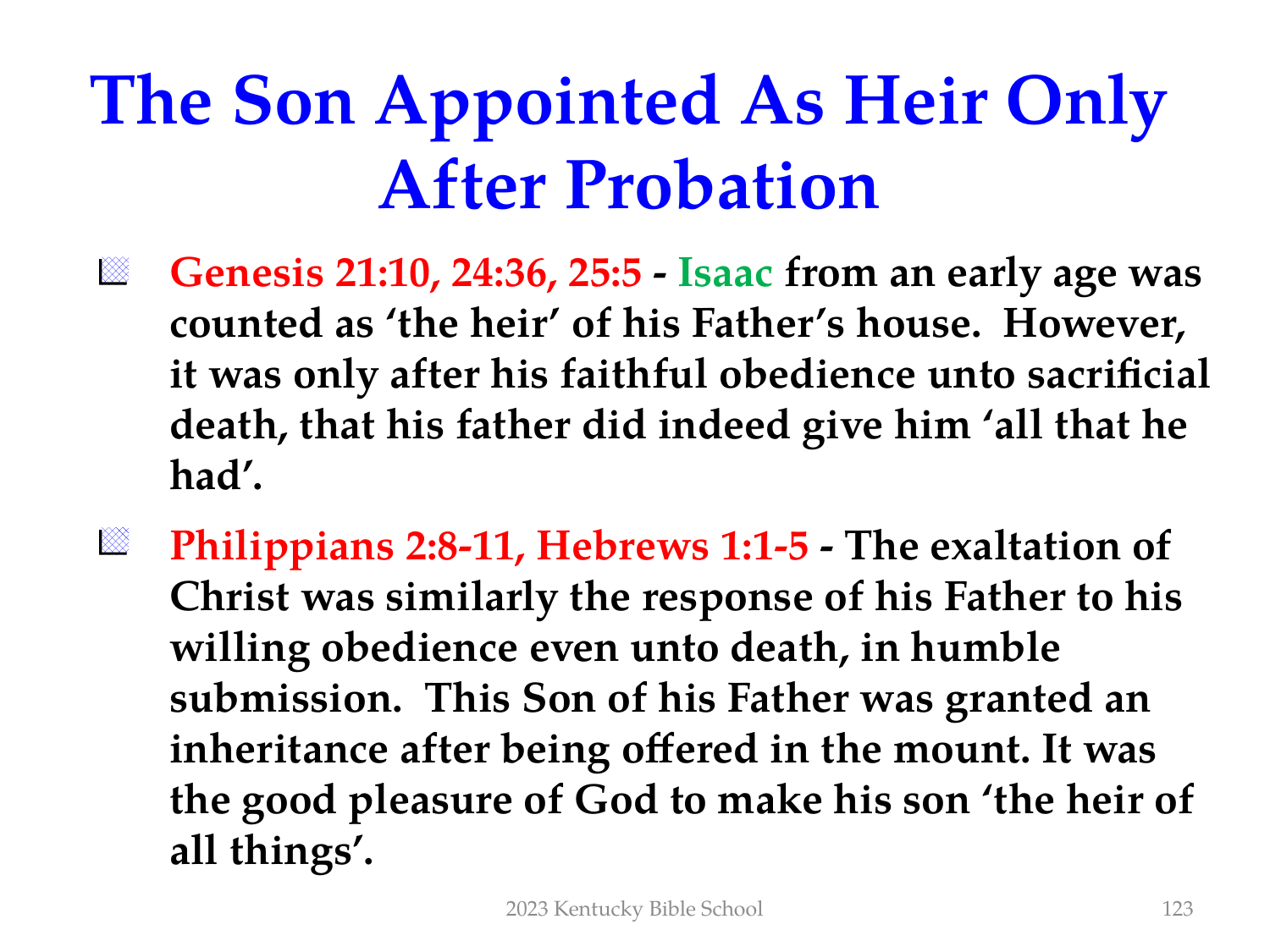

The Son Appointed As Heir Only
After Probation
Genesis 21:10, 24:36, 25:5 - Isaac from an early age was counted as ‘the heir’ of his Father’s house.  However, it was only after his faithful obedience unto sacrificial death, that his father did indeed give him ‘all that he had’.

Philippians 2:8-11, Hebrews 1:1-5 - The exaltation of Christ was similarly the response of his Father to his willing obedience even unto death, in humble submission.  This Son of his Father was granted an inheritance after being offered in the mount. It was the good pleasure of God to make his son ‘the heir of all things’.

2023 Kentucky Bible School
123